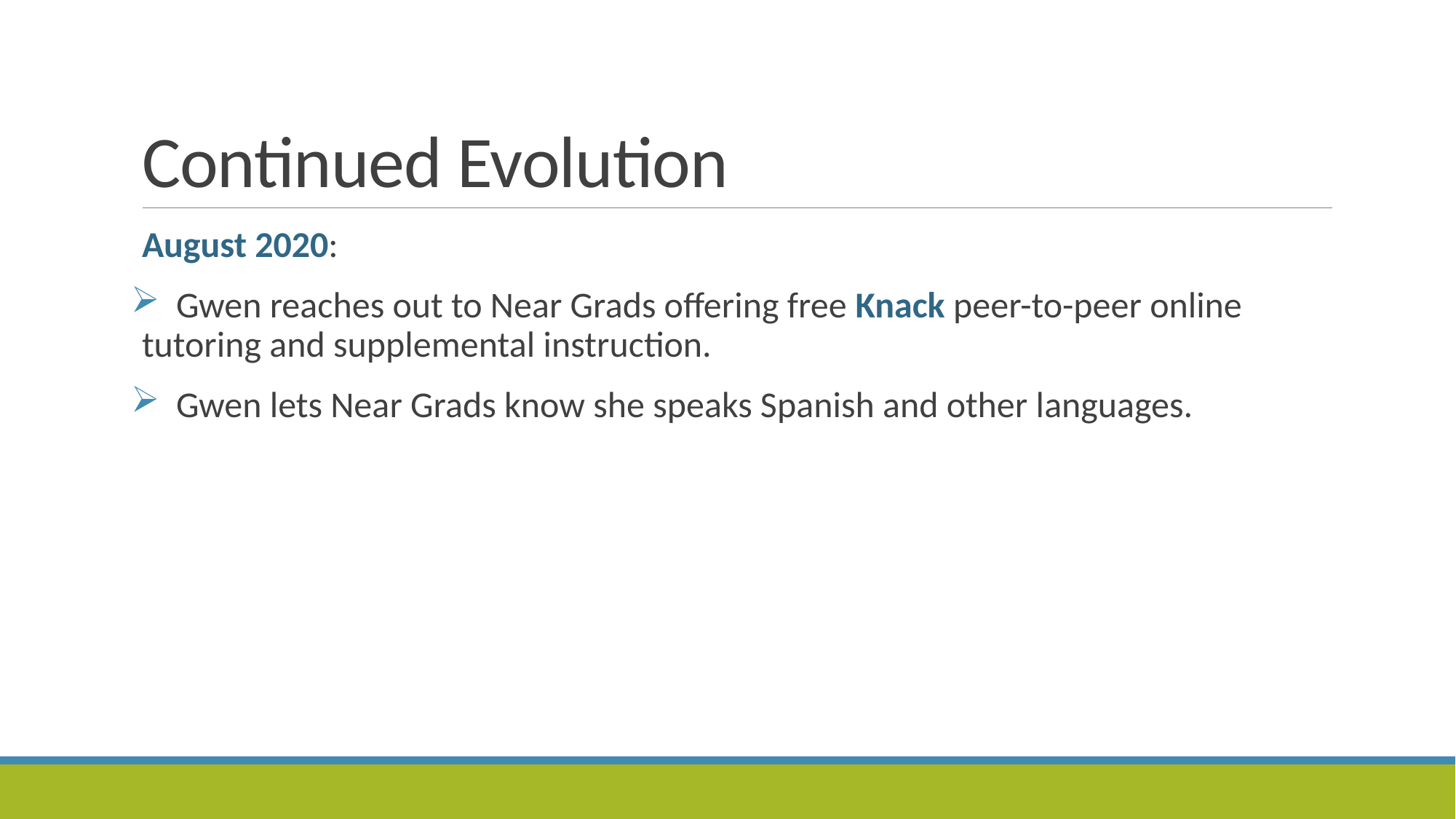

# Continued Evolution
August 2020:
  Gwen reaches out to Near Grads offering free Knack peer-to-peer online tutoring and supplemental instruction.
  Gwen lets Near Grads know she speaks Spanish and other languages.